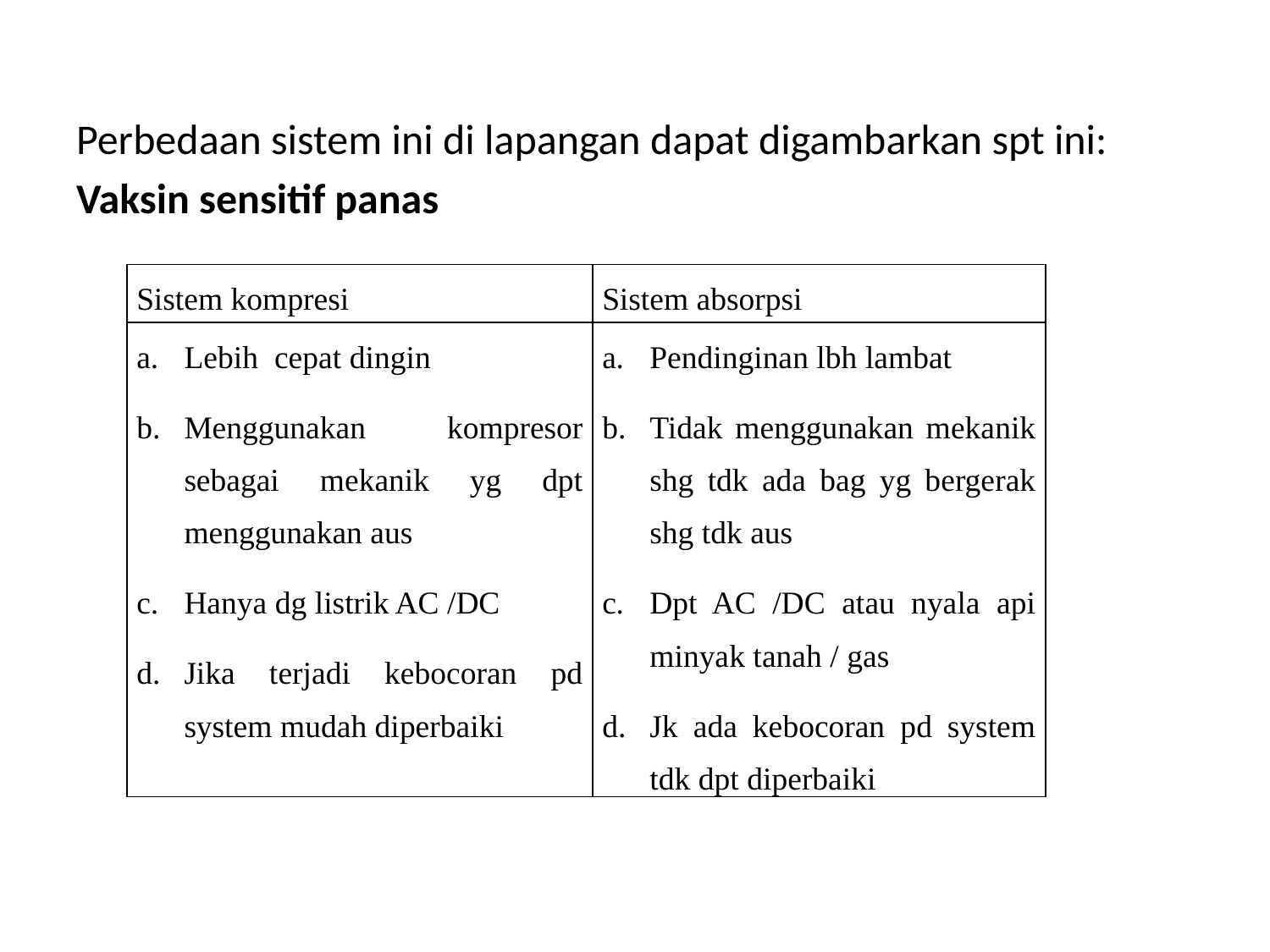

Perbedaan sistem ini di lapangan dapat digambarkan spt ini:
Vaksin sensitif panas

| Sistem kompresi | Sistem absorpsi |
| --- | --- |
| Lebih cepat dingin Menggunakan kompresor sebagai mekanik yg dpt menggunakan aus Hanya dg listrik AC /DC Jika terjadi kebocoran pd system mudah diperbaiki | Pendinginan lbh lambat Tidak menggunakan mekanik shg tdk ada bag yg bergerak shg tdk aus Dpt AC /DC atau nyala api minyak tanah / gas Jk ada kebocoran pd system tdk dpt diperbaiki |